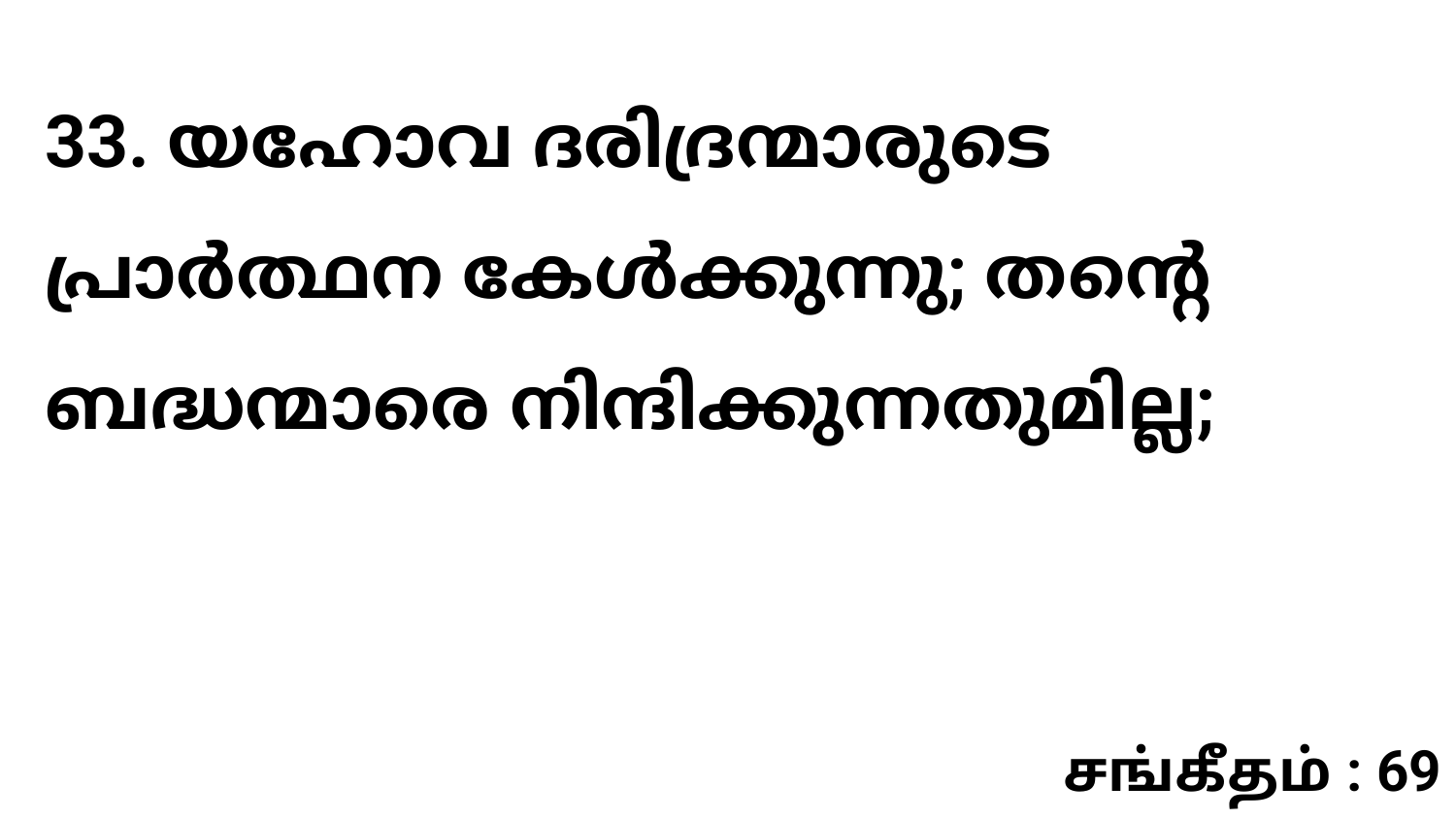

33. യഹോവ ദരിദ്രന്മാരുടെ പ്രാർത്ഥന കേൾക്കുന്നു; തന്റെ ബദ്ധന്മാരെ നിന്ദിക്കുന്നതുമില്ല;
சங்கீதம் : 69